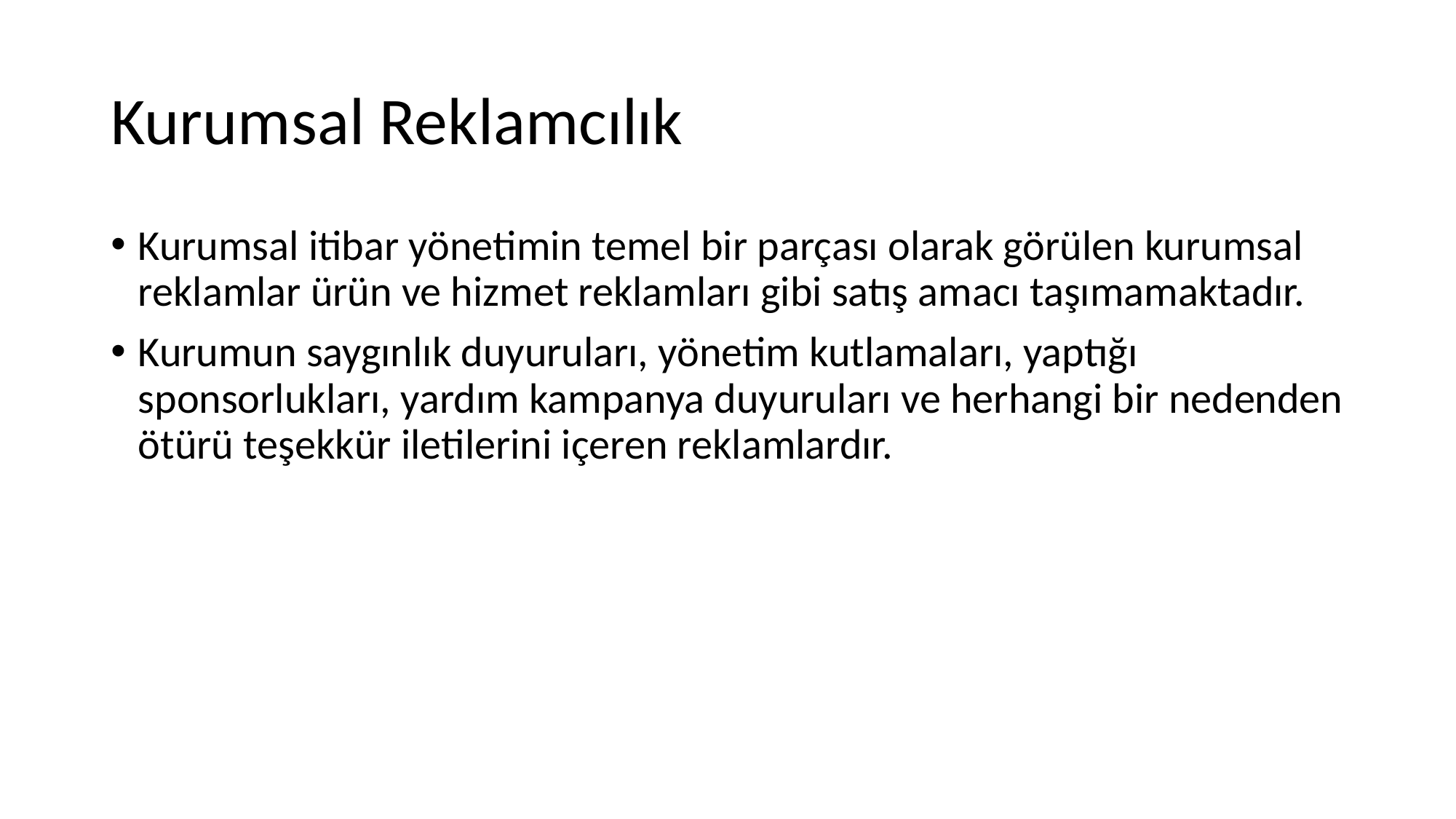

# Kurumsal Reklamcılık
Kurumsal itibar yönetimin temel bir parçası olarak görülen kurumsal reklamlar ürün ve hizmet reklamları gibi satış amacı taşımamaktadır.
Kurumun saygınlık duyuruları, yönetim kutlamaları, yaptığı sponsorlukları, yardım kampanya duyuruları ve herhangi bir nedenden ötürü teşekkür iletilerini içeren reklamlardır.